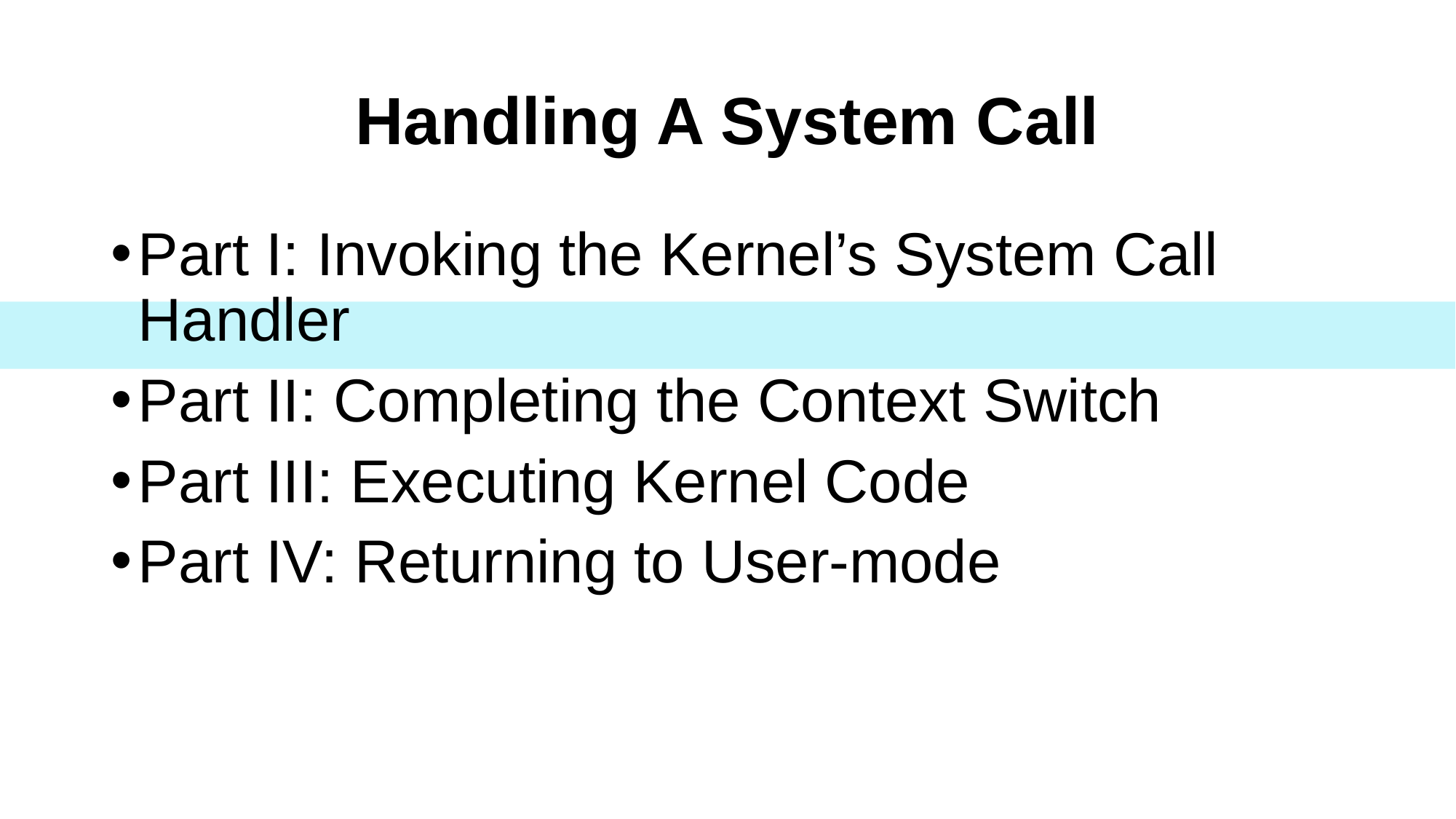

# Handling A System Call
Part I: Invoking the Kernel’s System Call Handler
Part II: Completing the Context Switch
Part III: Executing Kernel Code
Part IV: Returning to User-mode